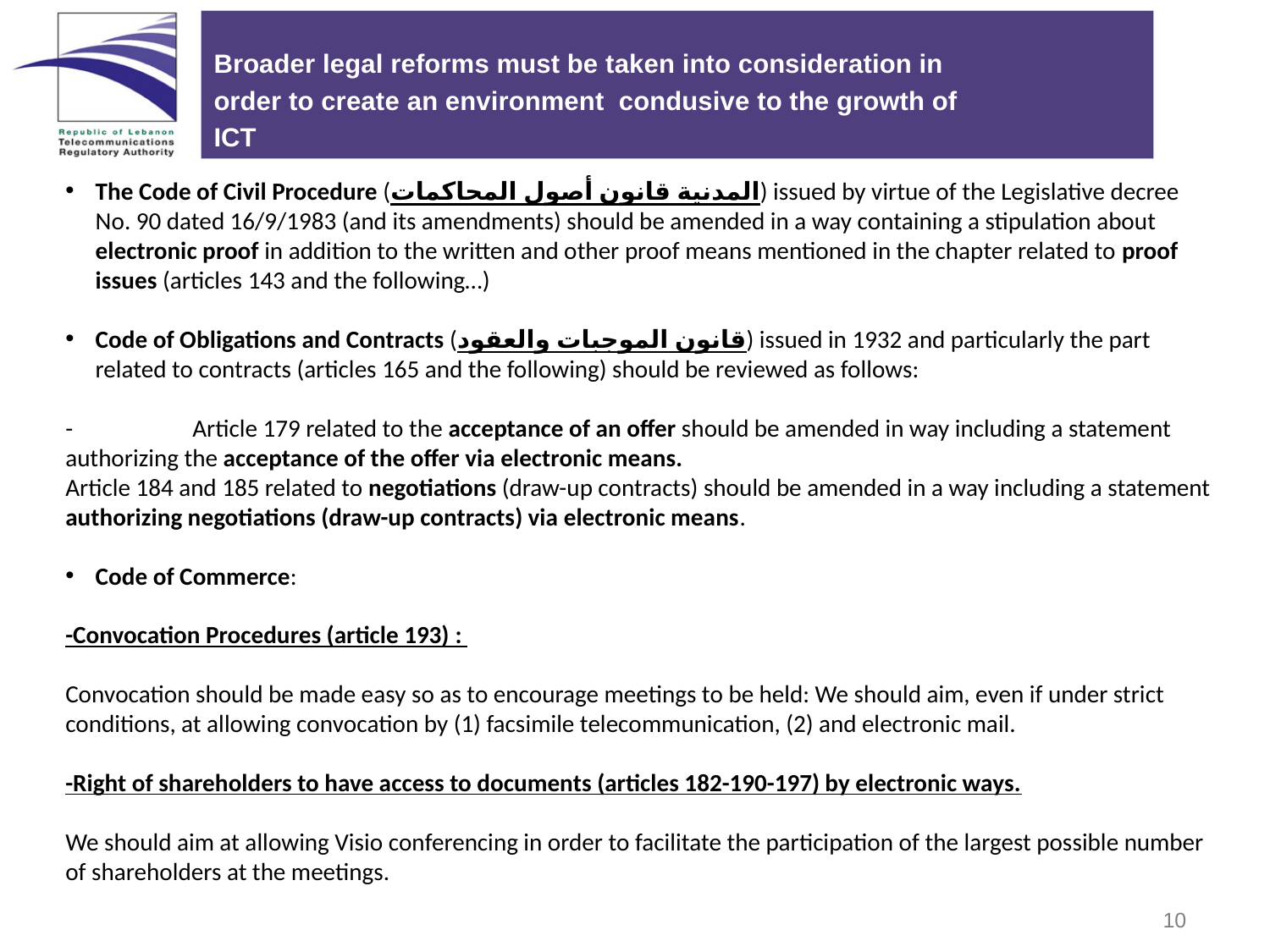

Broader legal reforms must be taken into consideration in
order to create an environment  condusive to the growth of
ICT

The Code of Civil Procedure (المدنية قانون أصول المحاكمات) issued by virtue of the Legislative decree No. 90 dated 16/9/1983 (and its amendments) should be amended in a way containing a stipulation about electronic proof in addition to the written and other proof means mentioned in the chapter related to proof issues (articles 143 and the following…)

Code of Obligations and Contracts (قانون الموجبات والعقود) issued in 1932 and particularly the part related to contracts (articles 165 and the following) should be reviewed as follows:

- 	Article 179 related to the acceptance of an offer should be amended in way including a statement authorizing the acceptance of the offer via electronic means.
Article 184 and 185 related to negotiations (draw-up contracts) should be amended in a way including a statement authorizing negotiations (draw-up contracts) via electronic means.

Code of Commerce:

-Convocation Procedures (article 193) :

Convocation should be made easy so as to encourage meetings to be held: We should aim, even if under strict conditions, at allowing convocation by (1) facsimile telecommunication, (2) and electronic mail.

-Right of shareholders to have access to documents (articles 182-190-197) by electronic ways.

We should aim at allowing Visio conferencing in order to facilitate the participation of the largest possible number of shareholders at the meetings.